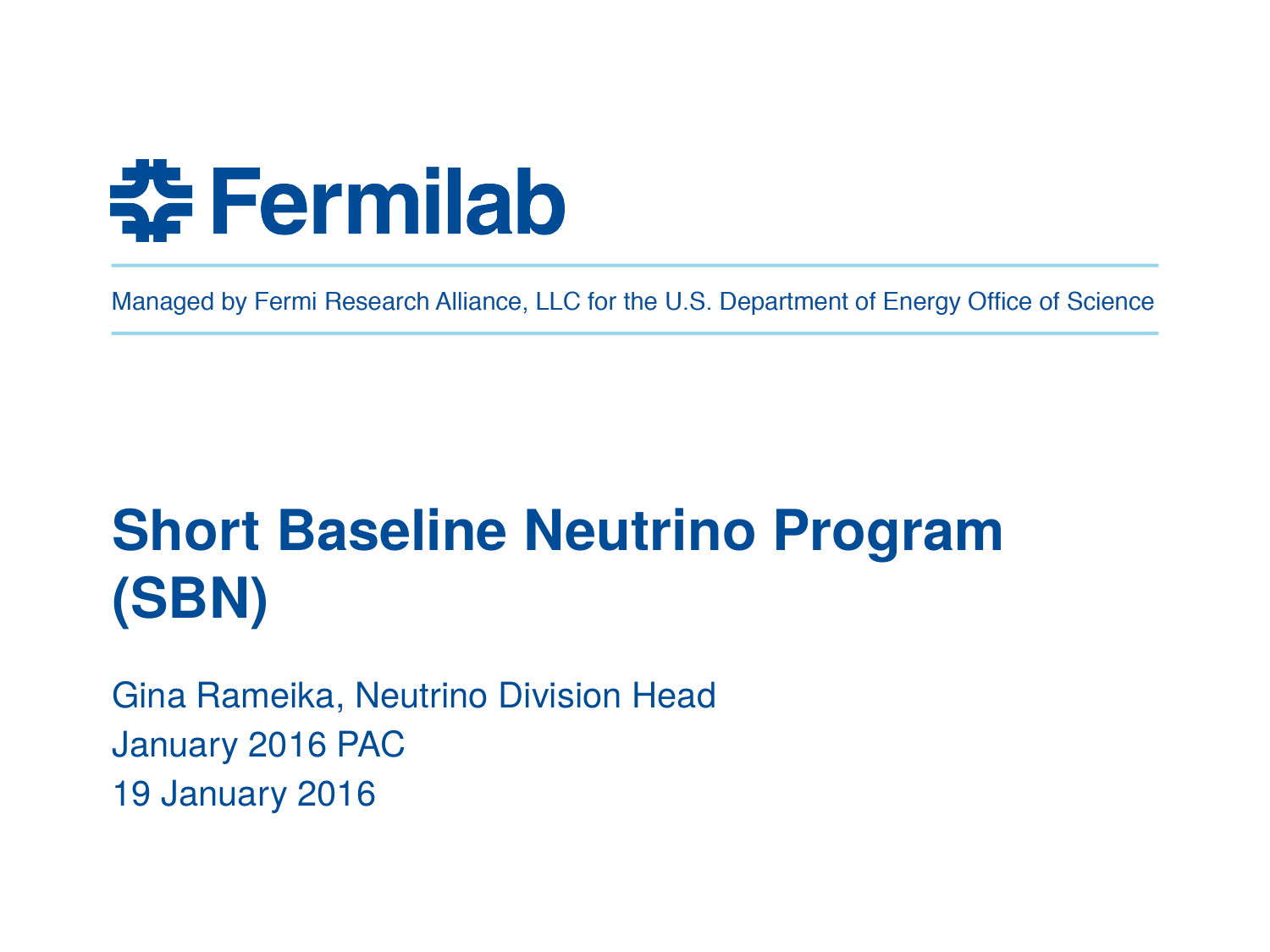

# Short Baseline Neutrino Program (SBN)
Gina Rameika, Neutrino Division Head
January 2016 PAC
19 January 2016